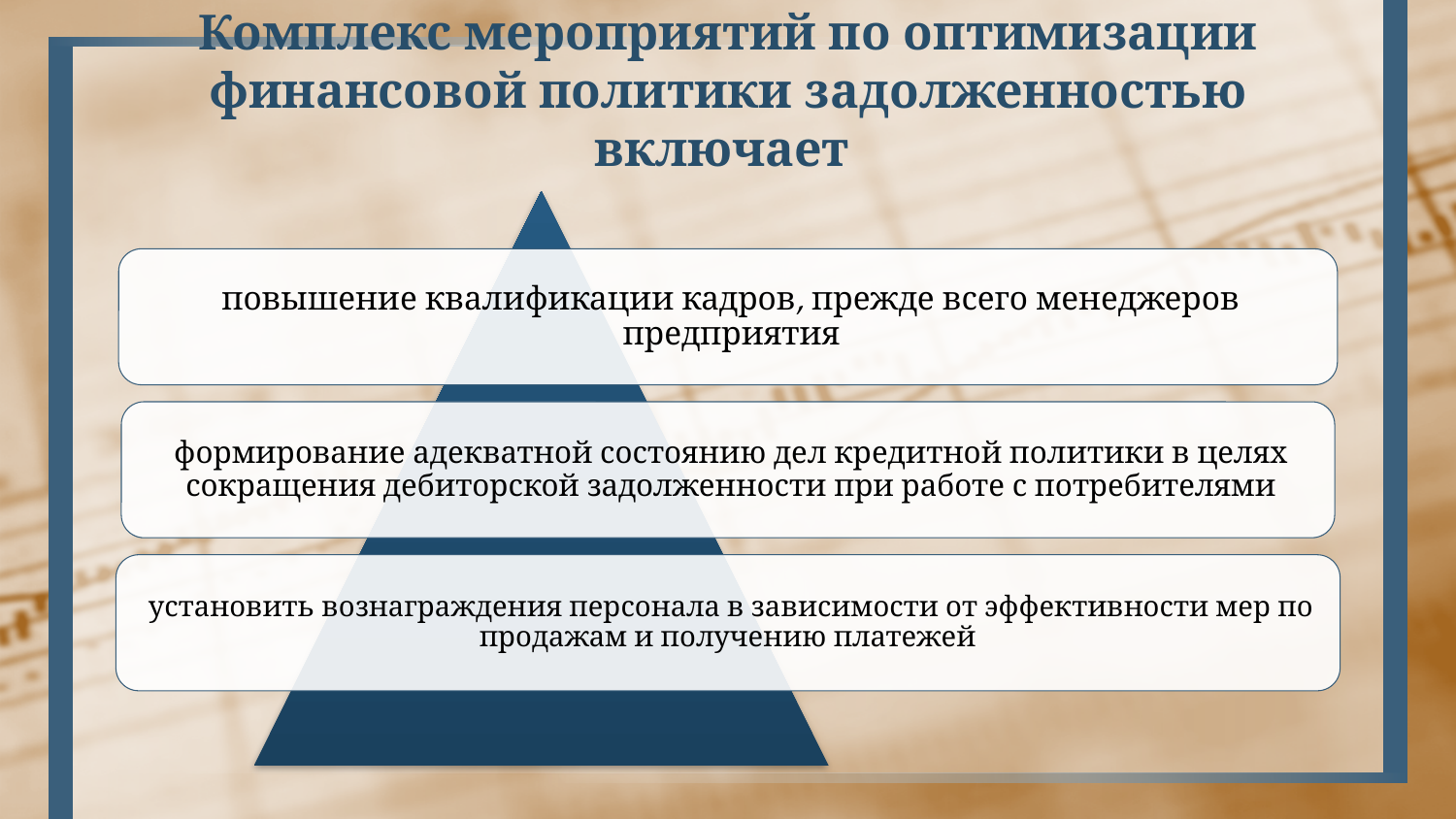

# Комплекс мероприятий по оптимизации финансовой политики задолженностью включает
повышение квалификации кадров, прежде всего менеджеров предприятия
формирование адекватной состоянию дел кредитной политики в целях сокращения дебиторской задолженности при работе с потребителями
установить вознаграждения персонала в зависимости от эффективности мер по продажам и получению платежей